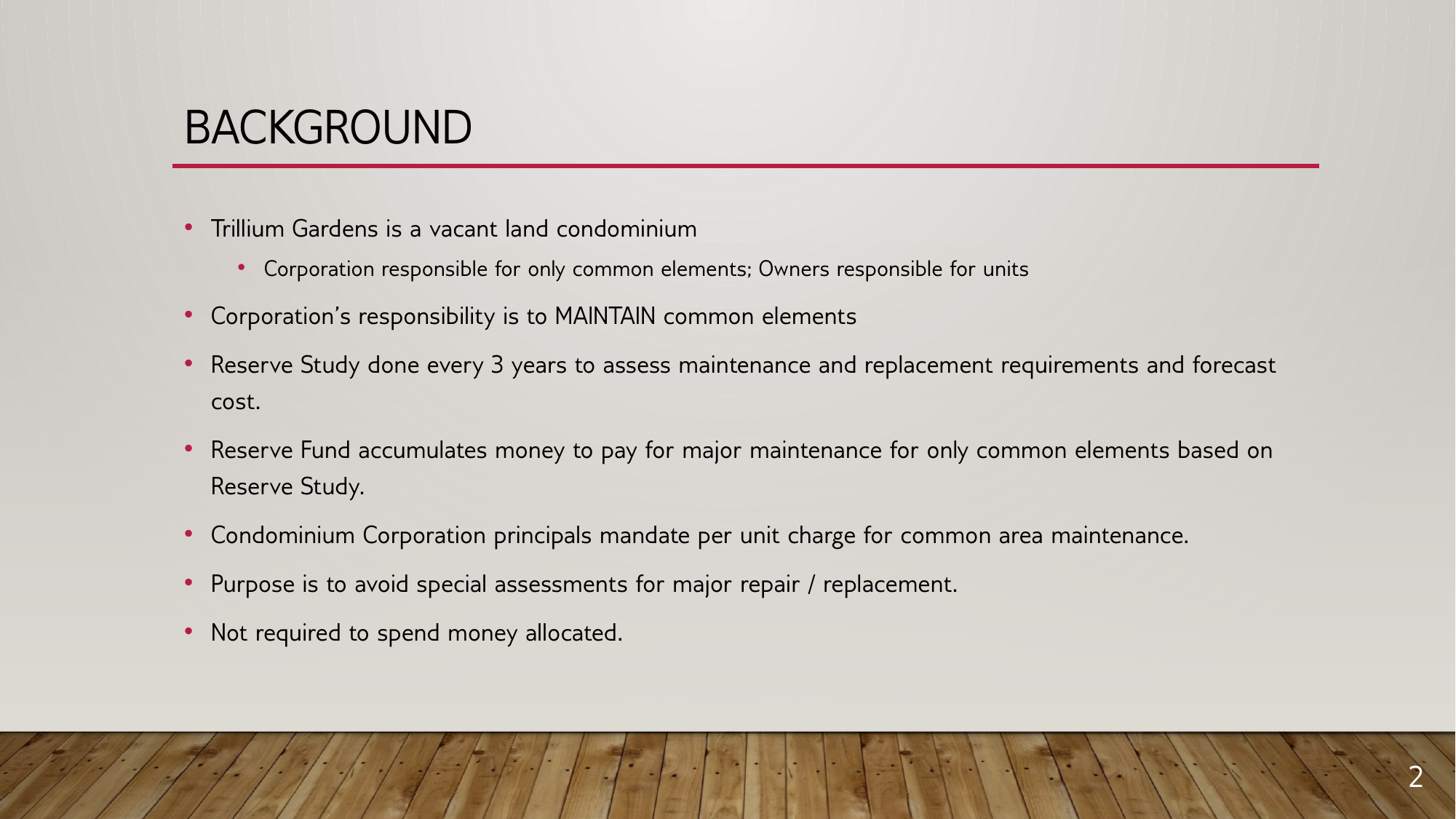

# Background
Trillium Gardens is a vacant land condominium
Corporation responsible for only common elements; Owners responsible for units
Corporation’s responsibility is to MAINTAIN common elements
Reserve Study done every 3 years to assess maintenance and replacement requirements and forecast cost.
Reserve Fund accumulates money to pay for major maintenance for only common elements based on Reserve Study.
Condominium Corporation principals mandate per unit charge for common area maintenance.
Purpose is to avoid special assessments for major repair / replacement.
Not required to spend money allocated.

2